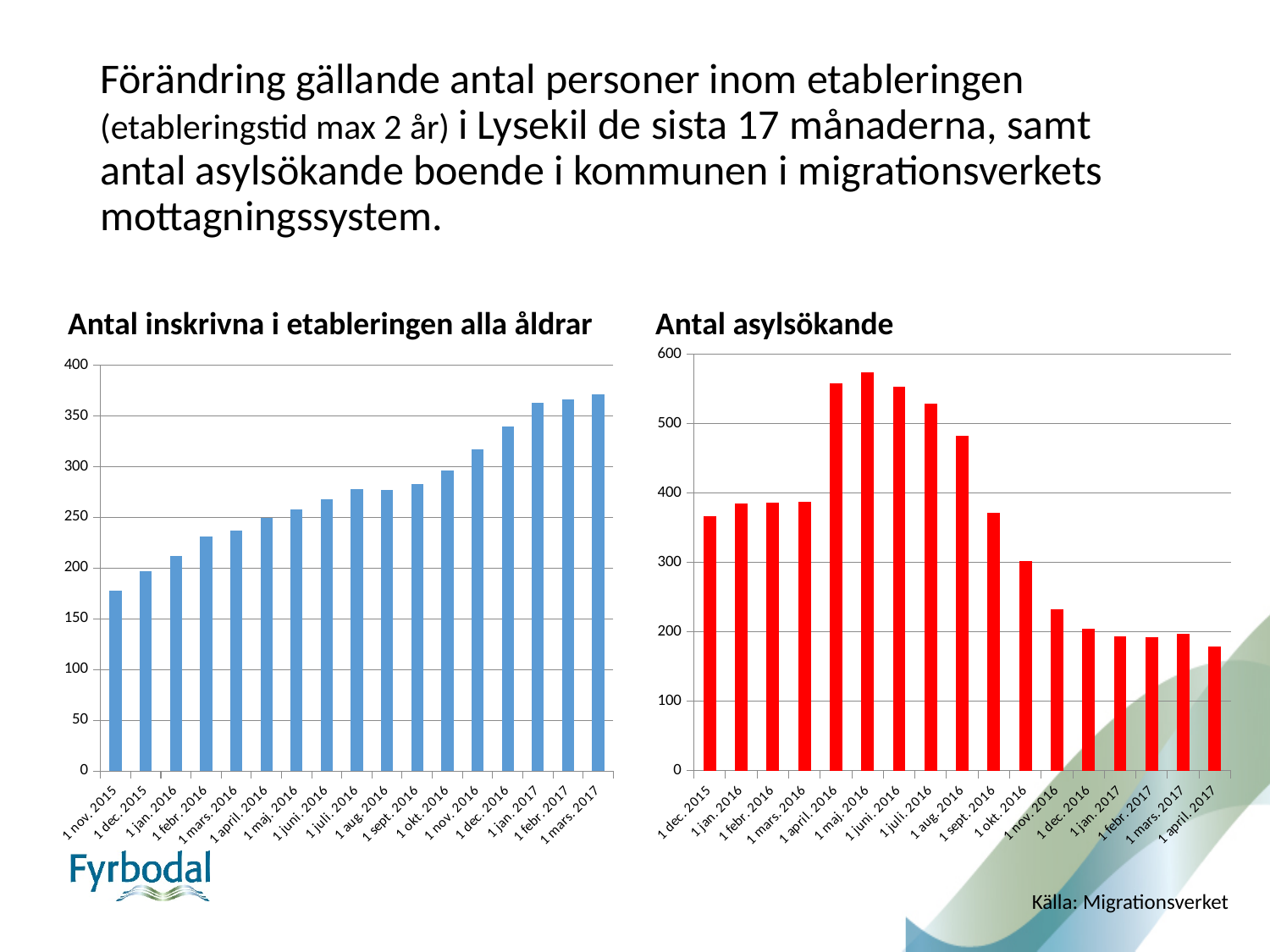

# Förändring gällande antal personer inom etableringen (etableringstid max 2 år) i Lysekil de sista 17 månaderna, samt antal asylsökande boende i kommunen i migrationsverkets mottagningssystem.
Antal inskrivna i etableringen alla åldrar
Antal asylsökande

### Chart

| Category | Serie 1 |
|---|---|
| 1 dec. 2015 | 367.0 |
| 1 jan. 2016 | 385.0 |
| 1 febr. 2016 | 386.0 |
| 1 mars. 2016 | 388.0 |
| 1 april. 2016 | 559.0 |
| 1 maj. 2016 | 574.0 |
| 1 juni. 2016 | 554.0 |
| 1 juli. 2016 | 529.0 |
| 1 aug. 2016 | 483.0 |
| 1 sept. 2016 | 372.0 |
| 1 okt. 2016 | 302.0 |
| 1 nov. 2016 | 233.0 |
| 1 dec. 2016 | 205.0 |
| 1 jan. 2017 | 194.0 |
| 1 febr. 2017 | 192.0 |
| 1 mars. 2017 | 197.0 |
| 1 april. 2017 | 179.0 |

### Chart

| Category | Serie 1 |
|---|---|
| 1 nov. 2015 | 178.0 |
| 1 dec. 2015 | 197.0 |
| 1 jan. 2016 | 212.0 |
| 1 febr. 2016 | 231.0 |
| 1 mars. 2016 | 237.0 |
| 1 april. 2016 | 249.0 |
| 1 maj. 2016 | 258.0 |
| 1 juni. 2016 | 268.0 |
| 1 juli. 2016 | 278.0 |
| 1 aug. 2016 | 277.0 |
| 1 sept. 2016 | 283.0 |
| 1 okt. 2016 | 296.0 |
| 1 nov. 2016 | 317.0 |
| 1 dec. 2016 | 339.0 |
| 1 jan. 2017 | 363.0 |
| 1 febr. 2017 | 366.0 |
| 1 mars. 2017 | 371.0 |
Källa: Migrationsverket